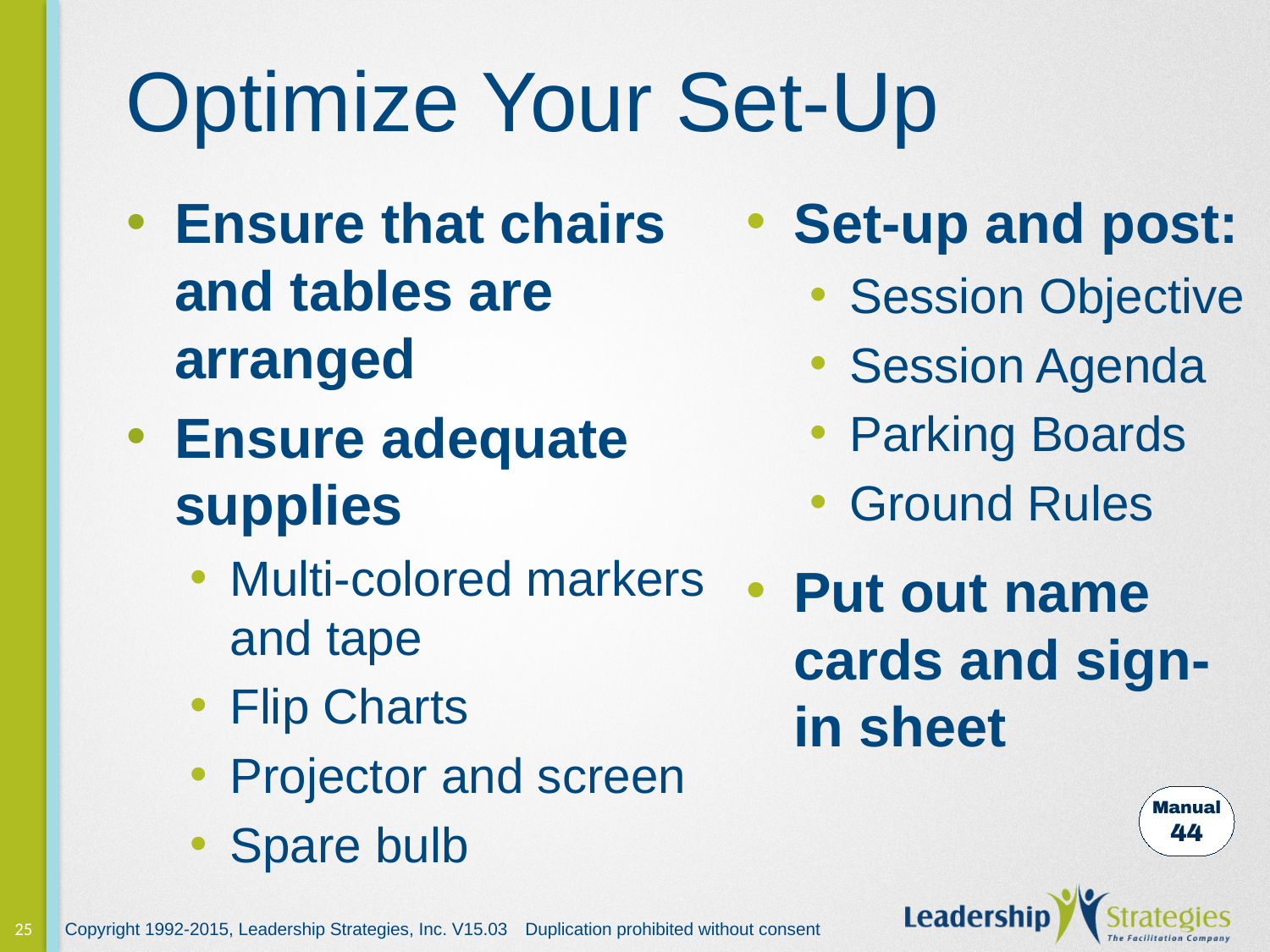

# Optimize Your Set-Up
Set-up and post:
Session Objective
Session Agenda
Parking Boards
Ground Rules
Ensure that chairs and tables are arranged
Ensure adequate supplies
Multi-colored markers and tape
Flip Charts
Projector and screen
Spare bulb

Put out name cards and sign-in sheet
Manual
44
25